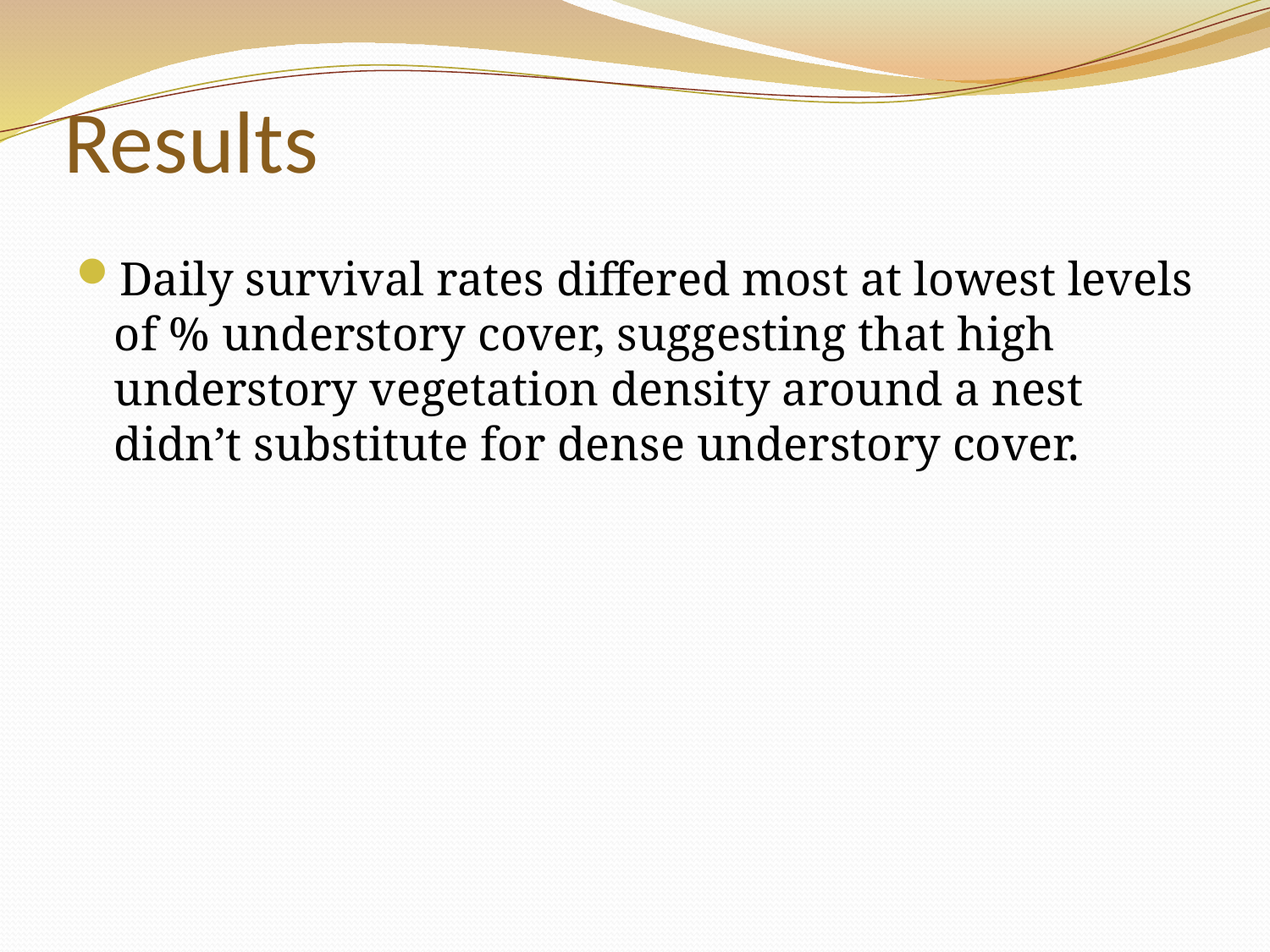

# Results
Daily survival rates differed most at lowest levels of % understory cover, suggesting that high understory vegetation density around a nest didn’t substitute for dense understory cover.